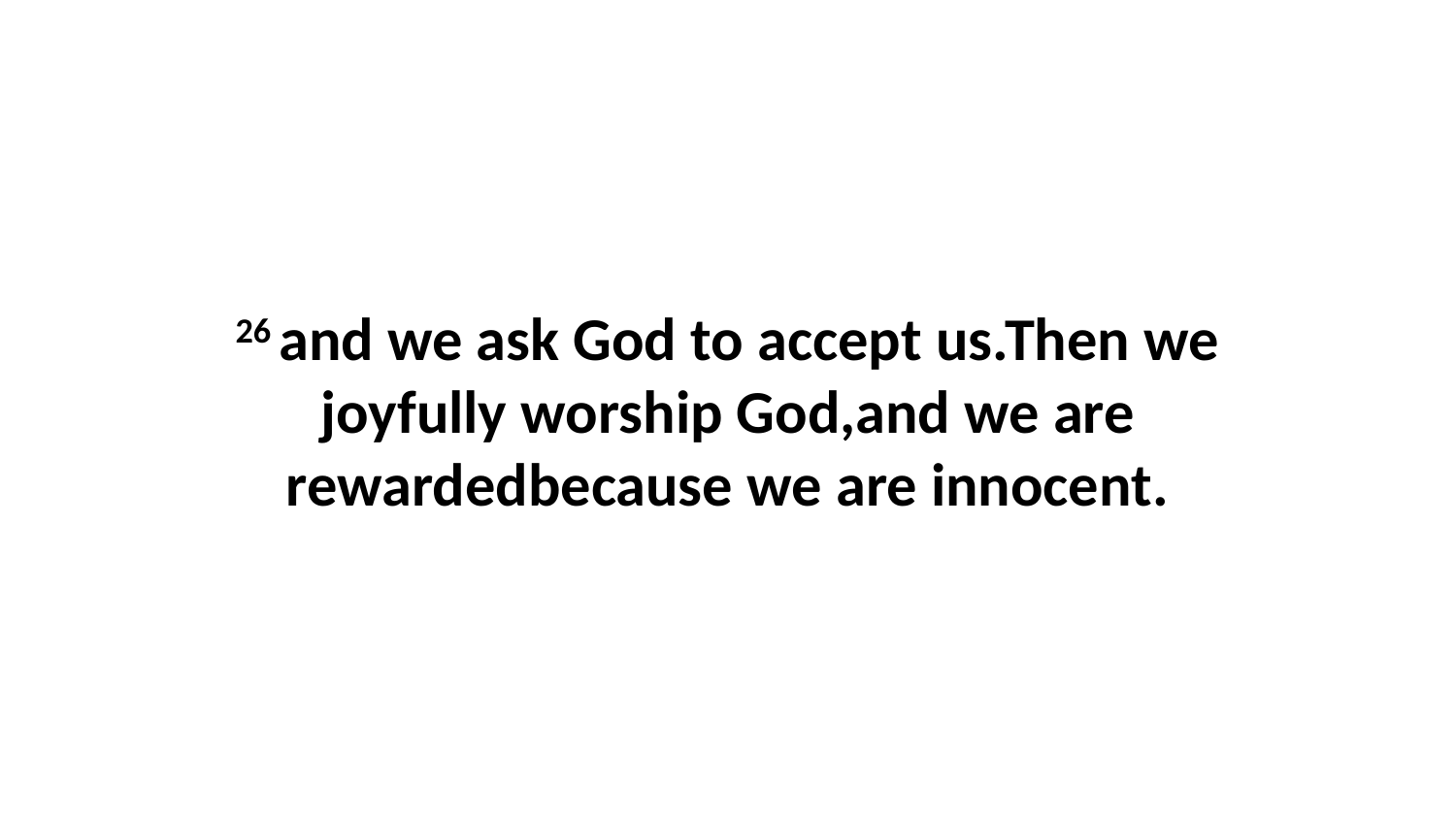

26 and we ask God to accept us.Then we joyfully worship God,and we are rewardedbecause we are innocent.